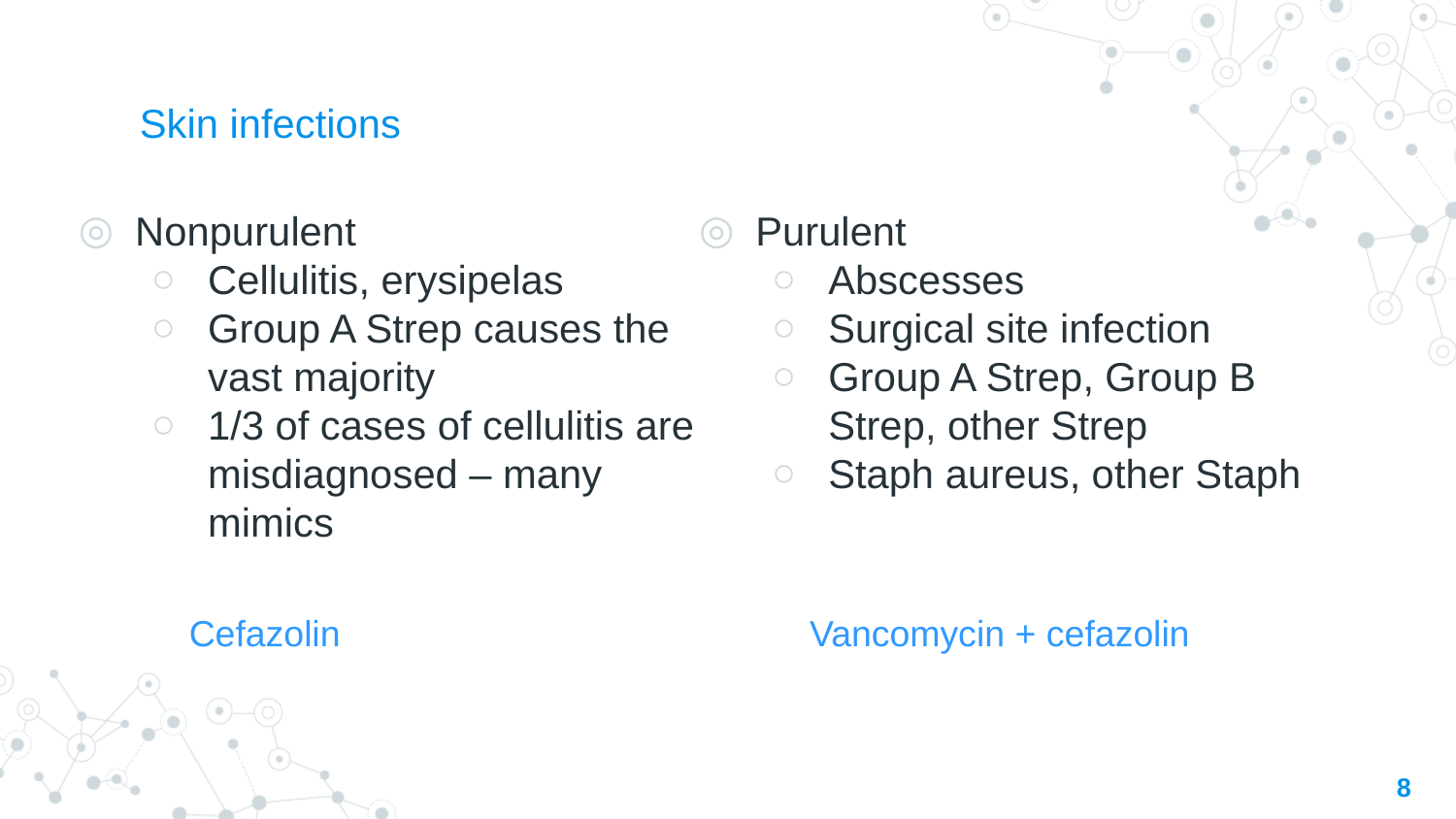

# Skin infections
Nonpurulent
Cellulitis, erysipelas
Group A Strep causes the vast majority
1/3 of cases of cellulitis are misdiagnosed – many mimics
Purulent
Abscesses
Surgical site infection
Group A Strep, Group B Strep, other Strep
Staph aureus, other Staph
Cefazolin
Vancomycin + cefazolin
8